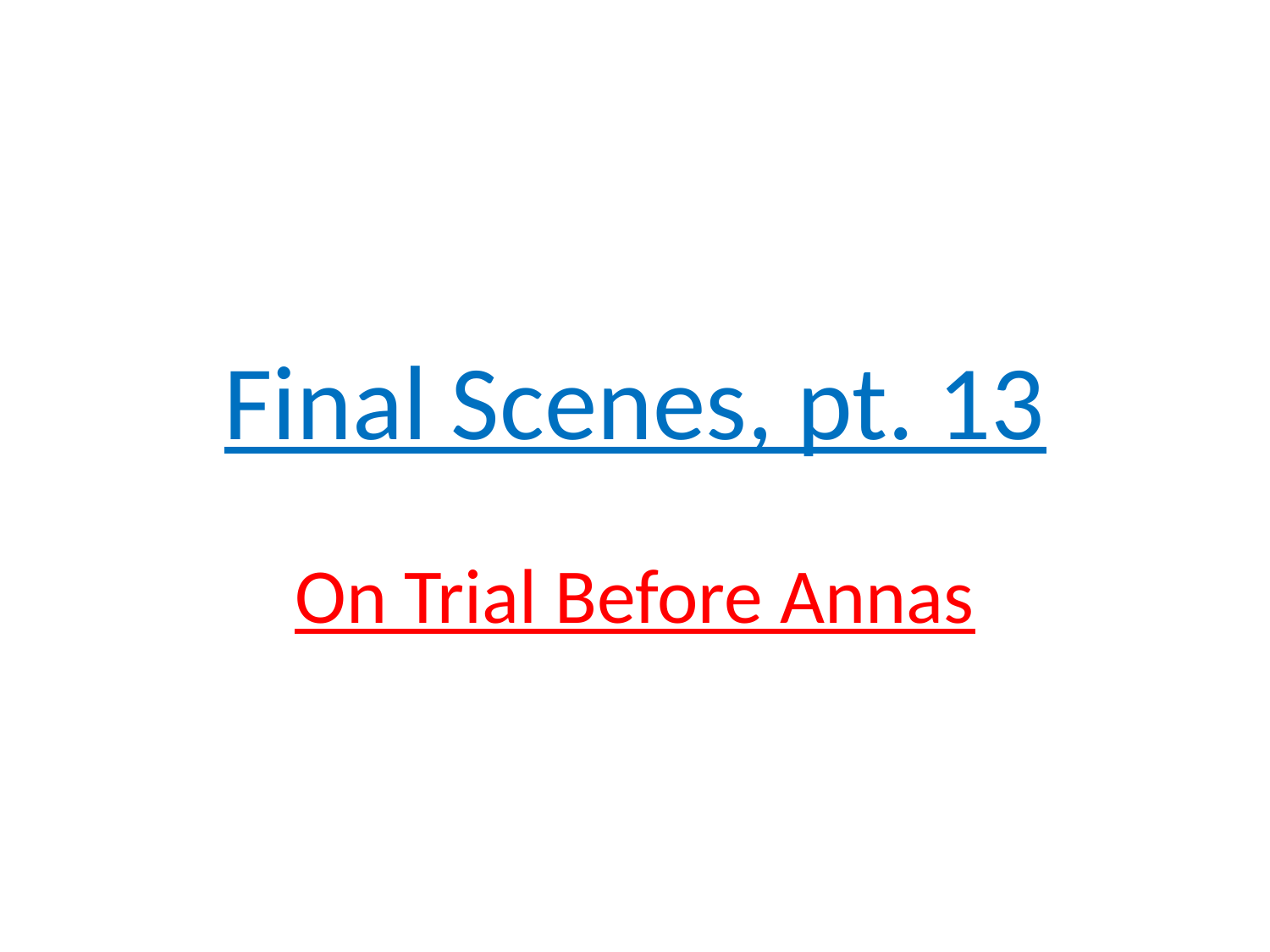

# Final Scenes, pt. 13
On Trial Before Annas